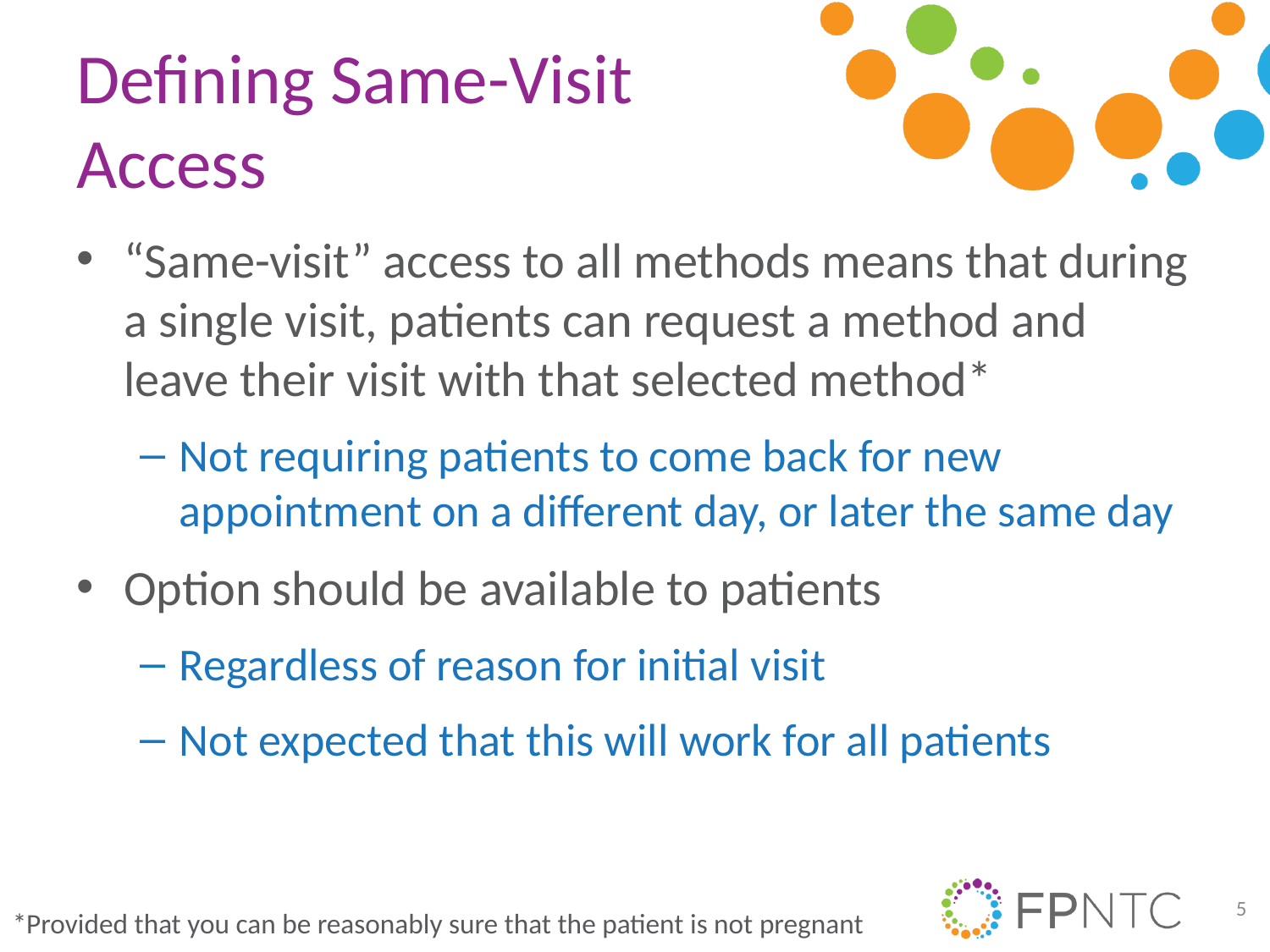

# Defining Same-Visit Access
“Same-visit” access to all methods means that during a single visit, patients can request a method and leave their visit with that selected method*
Not requiring patients to come back for new appointment on a different day, or later the same day
Option should be available to patients
Regardless of reason for initial visit
Not expected that this will work for all patients
5
*Provided that you can be reasonably sure that the patient is not pregnant